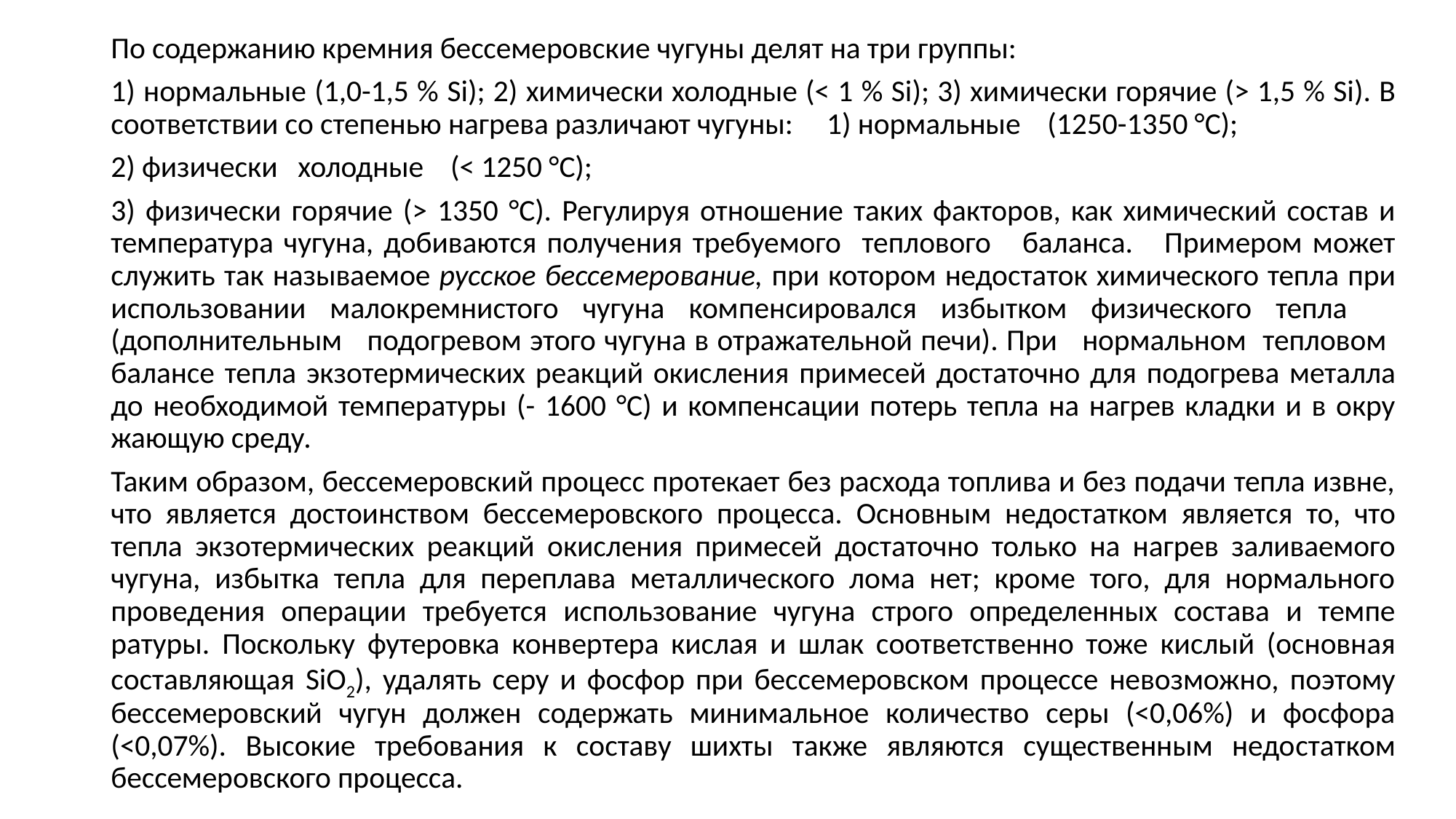

По содержанию кремния бессеме­ровские чугуны делят на три группы:
1) нормальные (1,0-1,5 % Si); 2) хими­чески холодные (< 1 % Si); 3) химичес­ки горячие (> 1,5 % Si). В соответствии со степенью нагрева различают чугу­ны:     1) нормальные    (1250-1350 °С);
2) физически   холодные    (< 1250 °С);
3) физически горячие (> 1350 °С). Ре­гулируя отношение таких факторов, как химический состав и температура чугуна, добиваются получения требуе­мого  теплового   баланса.   Примером может служить так называемое русское бессемерование, при котором недоста­ток химического тепла при использо­вании малокремнистого чугуна ком­пенсировался избытком физического тепла   (дополнительным   подогревом этого чугуна в отражательной печи). При   нормальном  тепловом  балансе тепла экзотермических реакций окис­ления примесей достаточно для подо­грева металла до необходимой темпе­ратуры (- 1600 °С) и компенсации потерь тепла на нагрев кладки и в окру­жающую среду.
Таким образом, бессемеровский процесс протекает без расхода топлива и без подачи тепла извне, что является достоинством бессемеровского про­цесса. Основным недостатком являет­ся то, что тепла экзотермических ре­акций окисления примесей достаточ­но только на нагрев заливаемого чугу­на, избытка тепла для переплава металлического лома нет; кроме того, для нормального проведения опера­ции требуется использование чугуна строго определенных состава и темпе­ратуры. Поскольку футеровка конвер­тера кислая и шлак соответственно тоже кислый (основная составляющая SiO2), удалять серу и фосфор при бес­семеровском процессе невозможно, поэтому бессемеровский чугун должен содержать минимальное количество серы (<0,06%) и фосфора (<0,07%). Высокие требования к составу шихты также являются существенным недо­статком бессемеровского процесса.